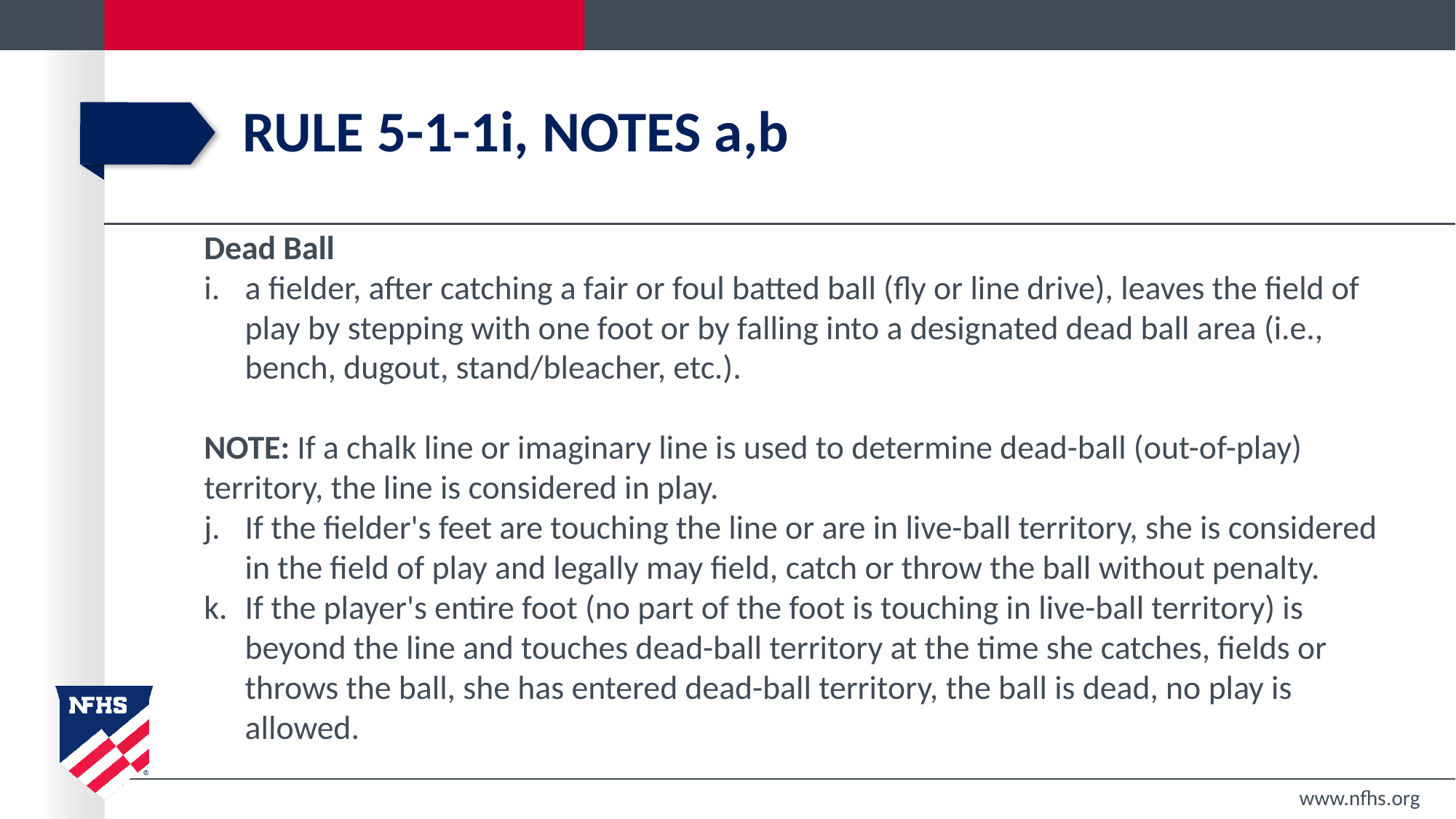

# Rule 5-1-1i, NOTES a,b
Dead Ball
a fielder, after catching a fair or foul batted ball (fly or line drive), leaves the field of play by stepping with one foot or by falling into a designated dead ball area (i.e., bench, dugout, stand/bleacher, etc.).
NOTE: If a chalk line or imaginary line is used to determine dead-ball (out-of-play) territory, the line is considered in play.
If the fielder's feet are touching the line or are in live-ball territory, she is considered in the field of play and legally may field, catch or throw the ball without penalty.
If the player's entire foot (no part of the foot is touching in live-ball territory) is beyond the line and touches dead-ball territory at the time she catches, fields or throws the ball, she has entered dead-ball territory, the ball is dead, no play is allowed.
www.nfhs.org